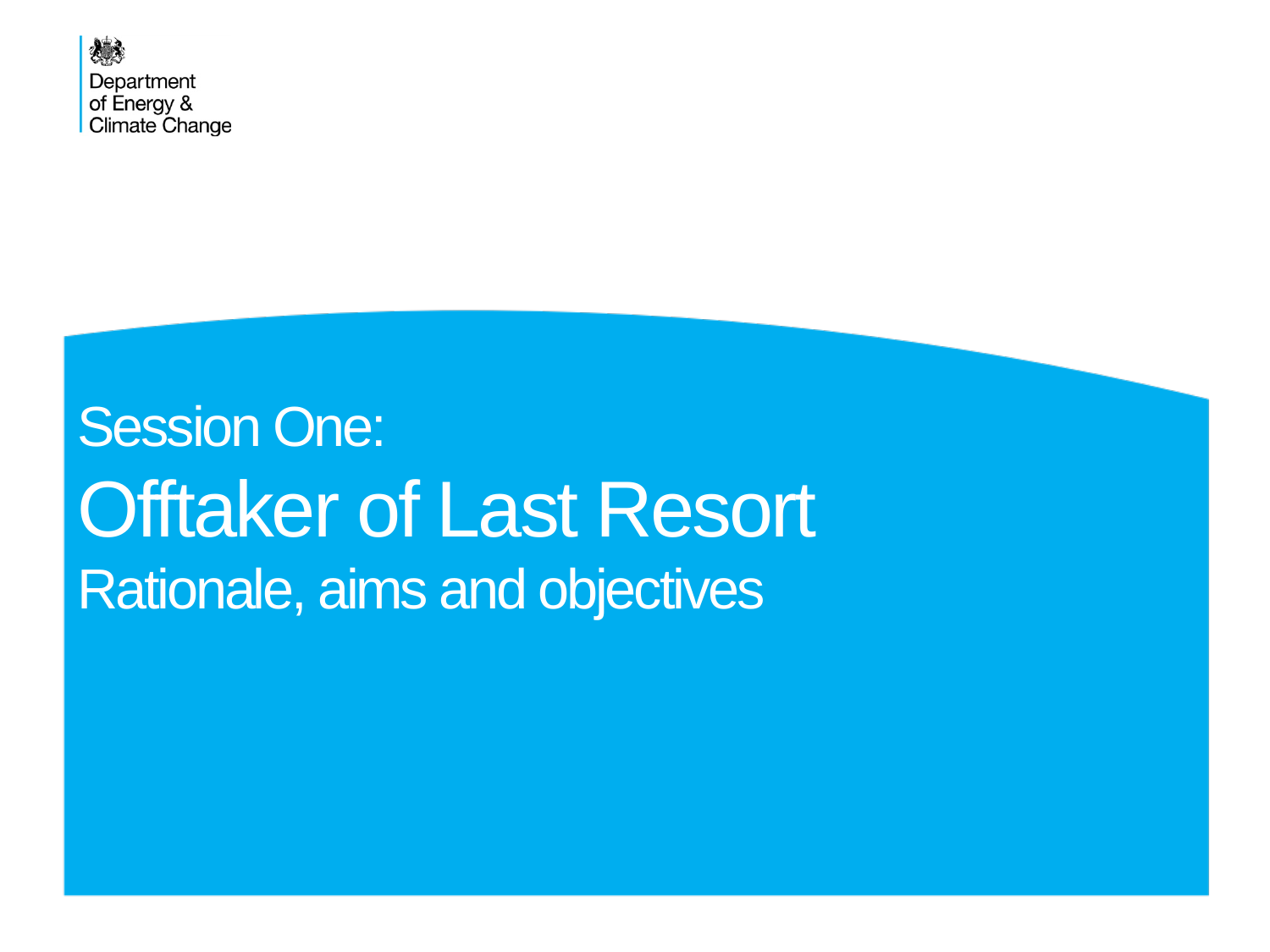

# Session One: Offtaker of Last Resort Rationale, aims and objectives